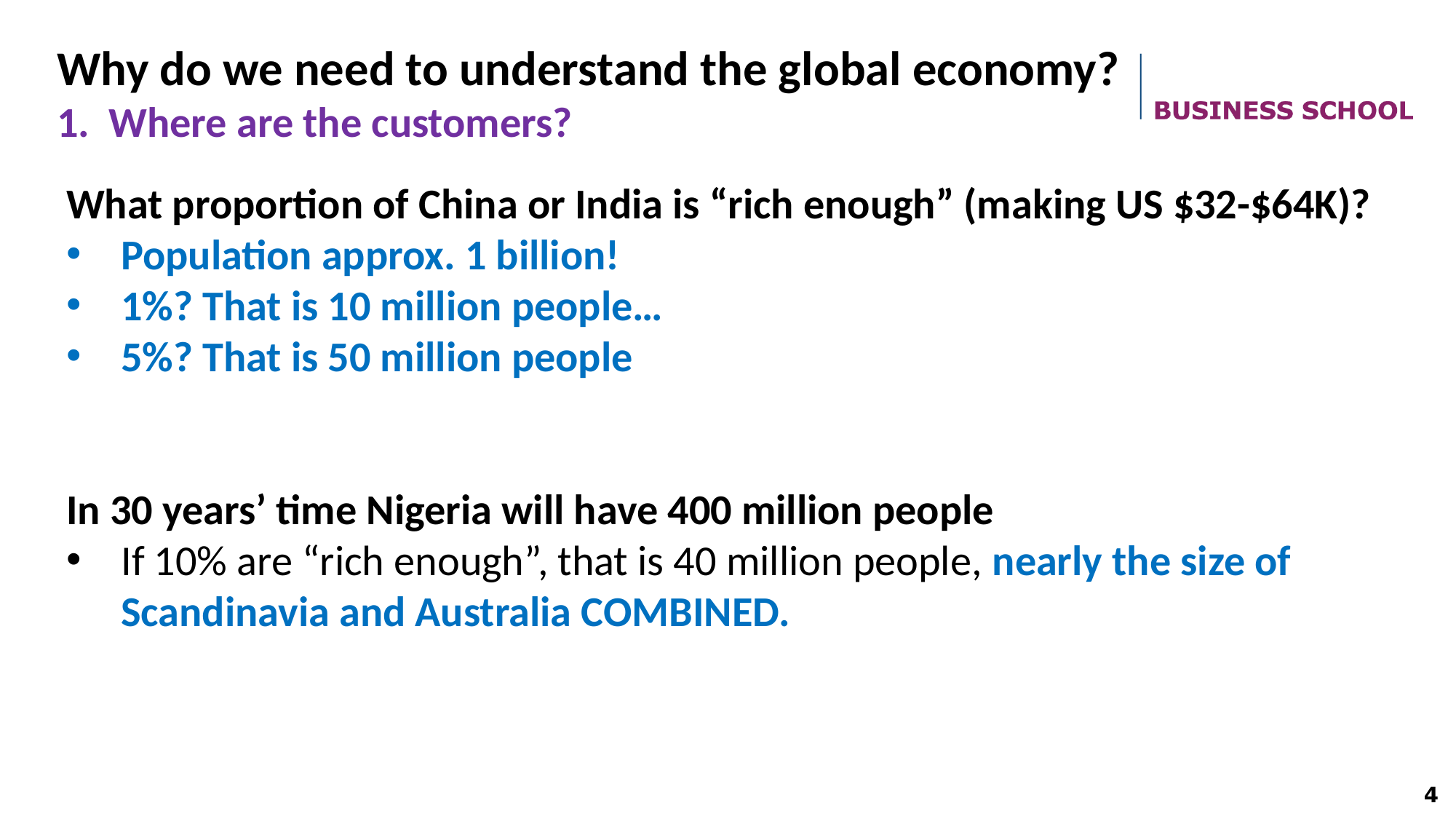

Why do we need to understand the global economy?
1.  Where are the customers?
What proportion of China or India is “rich enough” (making US $32-$64K)?
Population approx. 1 billion!
1%? That is 10 million people…
5%? That is 50 million people

In 30 years’ time Nigeria will have 400 million people
If 10% are “rich enough”, that is 40 million people, nearly the size of Scandinavia and Australia COMBINED.
4